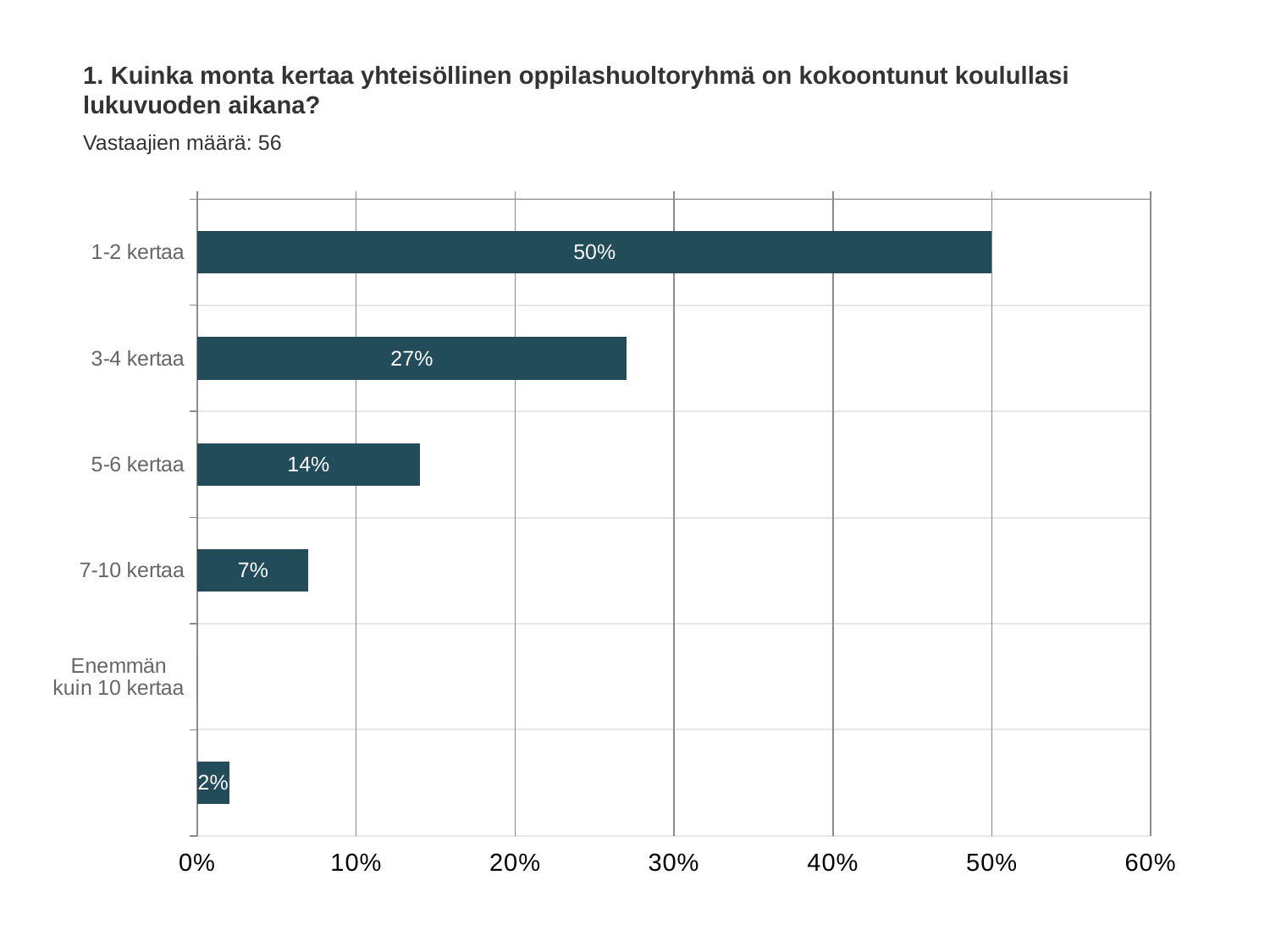

1. Kuinka monta kertaa yhteisöllinen oppilashuoltoryhmä on kokoontunut koulullasi lukuvuoden aikana?
Vastaajien määrä: 56

### Chart

| Category | Kuinka monta kertaa yhteisöllinen oppilashuoltoryhmä on kokoontunut koulullasi lukuvuoden aikana? |
|---|---|
| 1-2 kertaa | 0.5 |
| 3-4 kertaa | 0.27 |
| 5-6 kertaa | 0.14 |
| 7-10 kertaa | 0.07 |
| Enemmän kuin 10 kertaa | 0.0 |
|  | 0.02 |